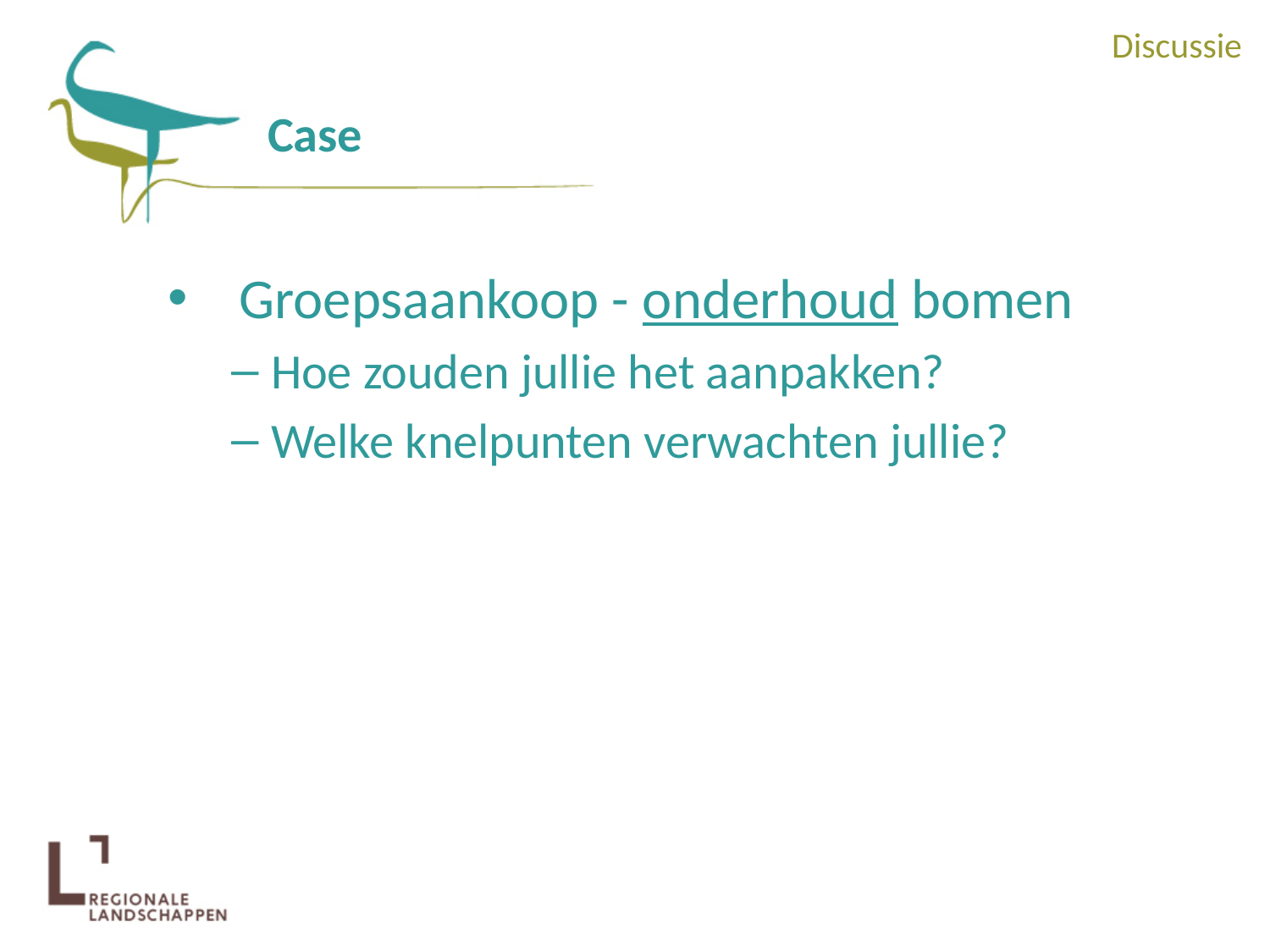

Discussie
Case
Groepsaankoop - onderhoud bomen
Hoe zouden jullie het aanpakken?
Welke knelpunten verwachten jullie?